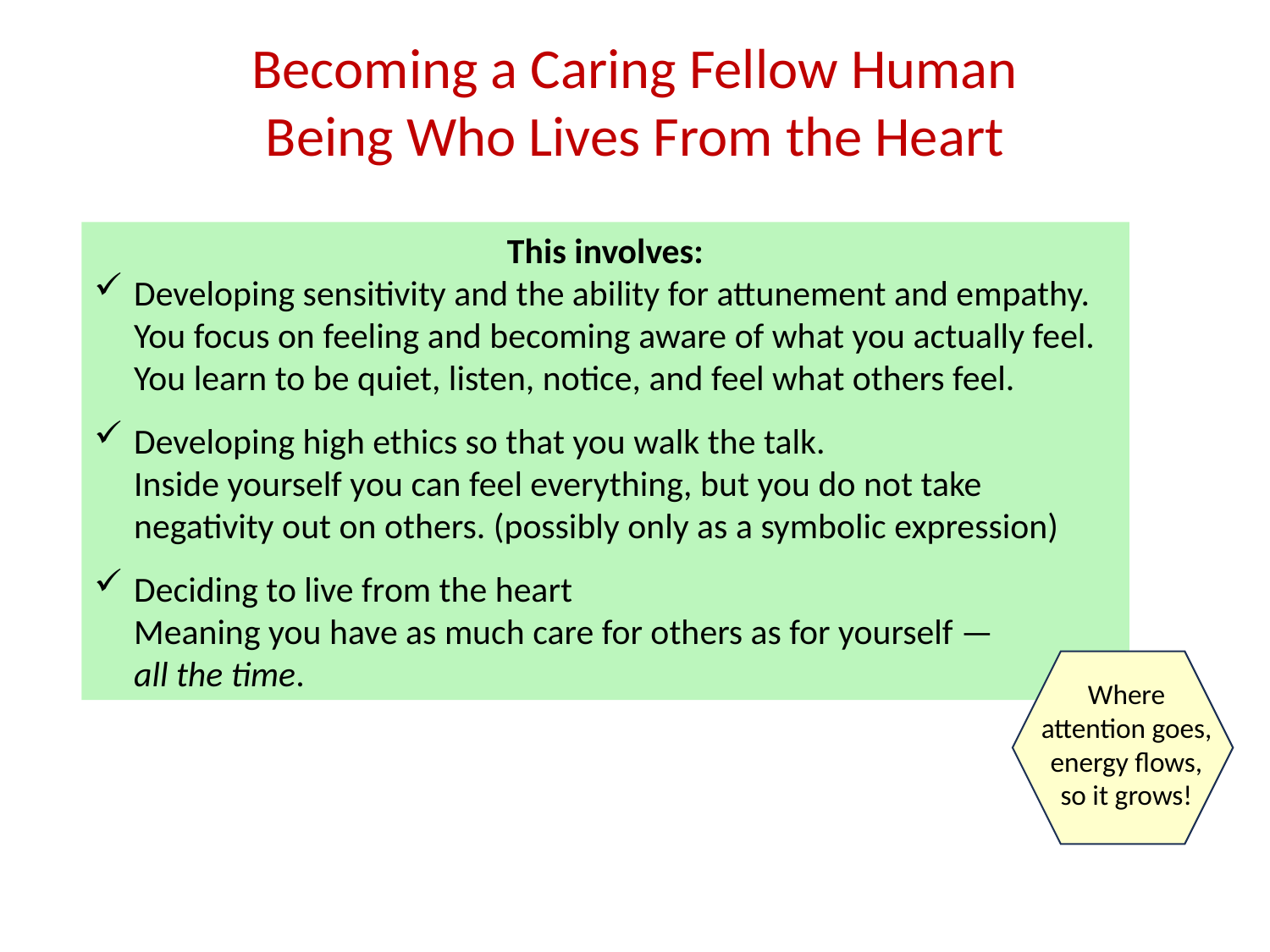

Becoming a Caring Fellow Human Being Who Lives From the Heart
This involves:
Developing sensitivity and the ability for attunement and empathy.
You focus on feeling and becoming aware of what you actually feel.
You learn to be quiet, listen, notice, and feel what others feel.
Developing high ethics so that you walk the talk.
Inside yourself you can feel everything, but you do not take negativity out on others. (possibly only as a symbolic expression)
Deciding to live from the heart
Meaning you have as much care for others as for yourself —
all the time.

Where attention goes, energy flows, so it grows!